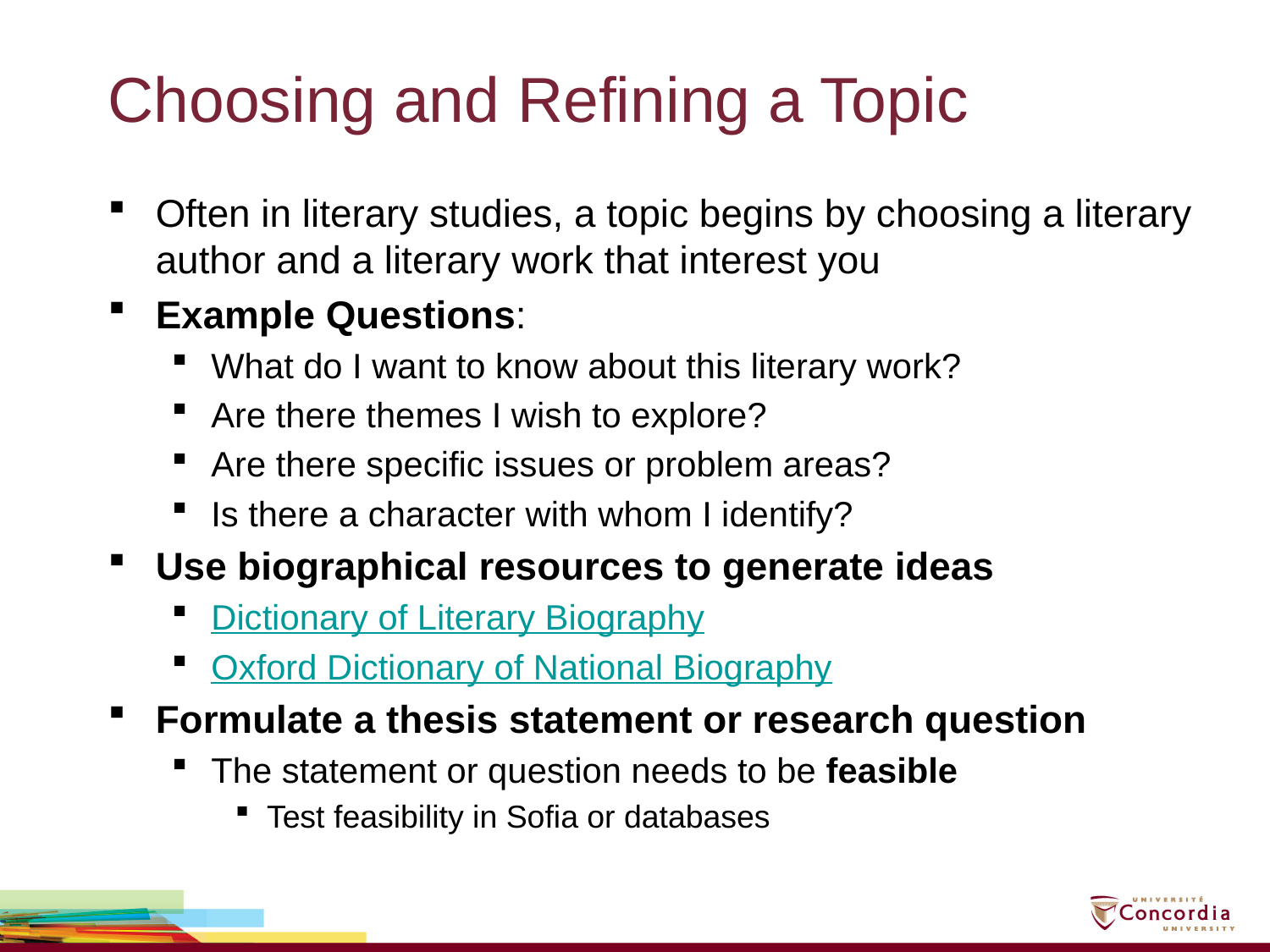

# Choosing and Refining a Topic
Often in literary studies, a topic begins by choosing a literary author and a literary work that interest you
Example Questions:
What do I want to know about this literary work?
Are there themes I wish to explore?
Are there specific issues or problem areas?
Is there a character with whom I identify?
Use biographical resources to generate ideas
Dictionary of Literary Biography
Oxford Dictionary of National Biography
Formulate a thesis statement or research question
The statement or question needs to be feasible
Test feasibility in Sofia or databases